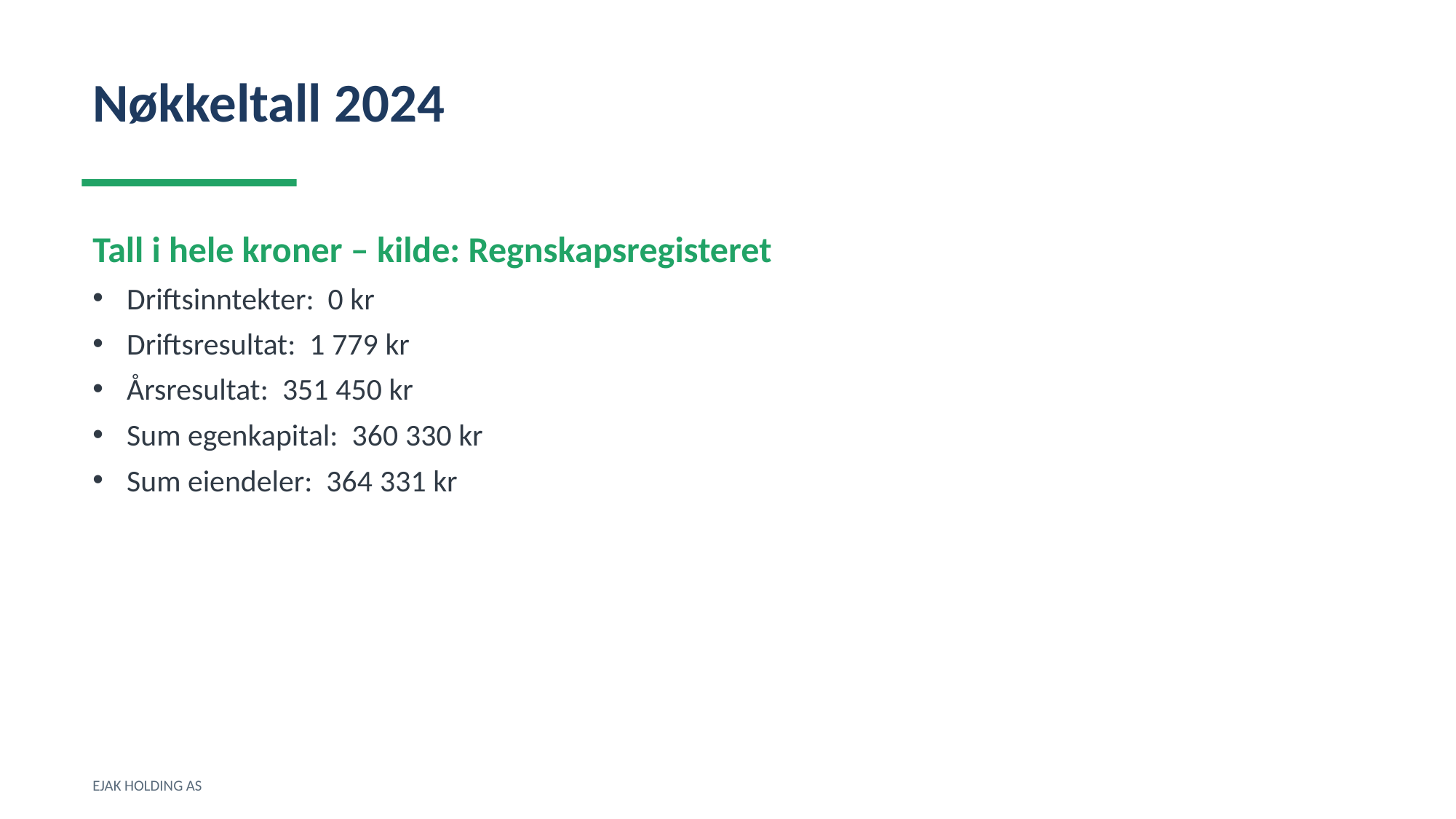

Nøkkeltall 2024

Tall i hele kroner – kilde: Regnskapsregisteret
Driftsinntekter:  0 kr
Driftsresultat:  1 779 kr
Årsresultat:  351 450 kr
Sum egenkapital:  360 330 kr
Sum eiendeler:  364 331 kr
EJAK HOLDING AS